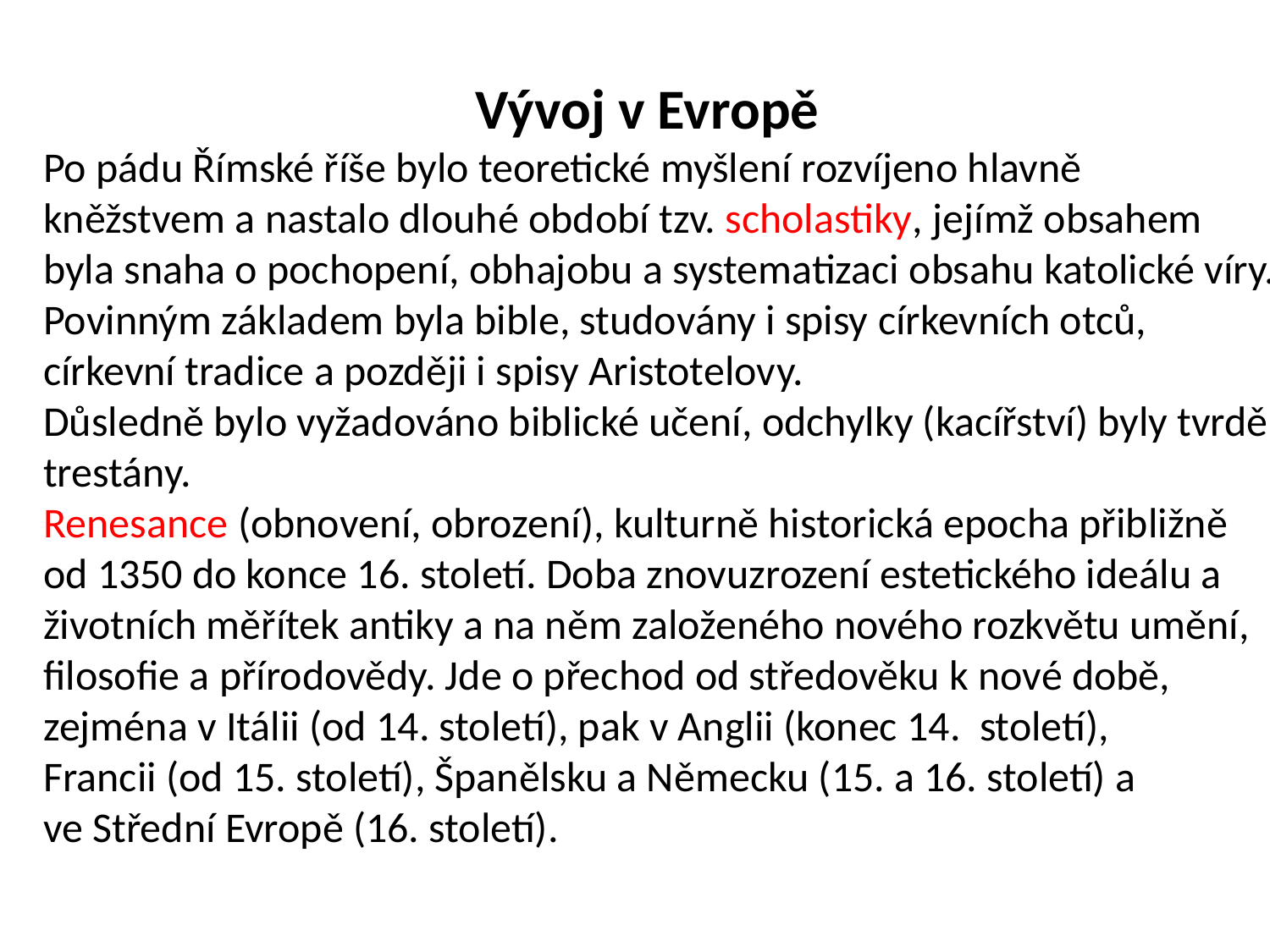

Vývoj v Evropě
Po pádu Římské říše bylo teoretické myšlení rozvíjeno hlavně
kněžstvem a nastalo dlouhé období tzv. scholastiky, jejímž obsahem
byla snaha o pochopení, obhajobu a systematizaci obsahu katolické víry.
Povinným základem byla bible, studovány i spisy církevních otců,
církevní tradice a později i spisy Aristotelovy.
Důsledně bylo vyžadováno biblické učení, odchylky (kacířství) byly tvrdě
trestány.
Renesance (obnovení, obrození), kulturně historická epocha přibližně
od 1350 do konce 16. století. Doba znovuzrození estetického ideálu a
životních měřítek antiky a na něm založeného nového rozkvětu umění,
filosofie a přírodovědy. Jde o přechod od středověku k nové době,
zejména v Itálii (od 14. století), pak v Anglii (konec 14.  století),
Francii (od 15. století), Španělsku a Německu (15. a 16. století) a
ve Střední Evropě (16. století).